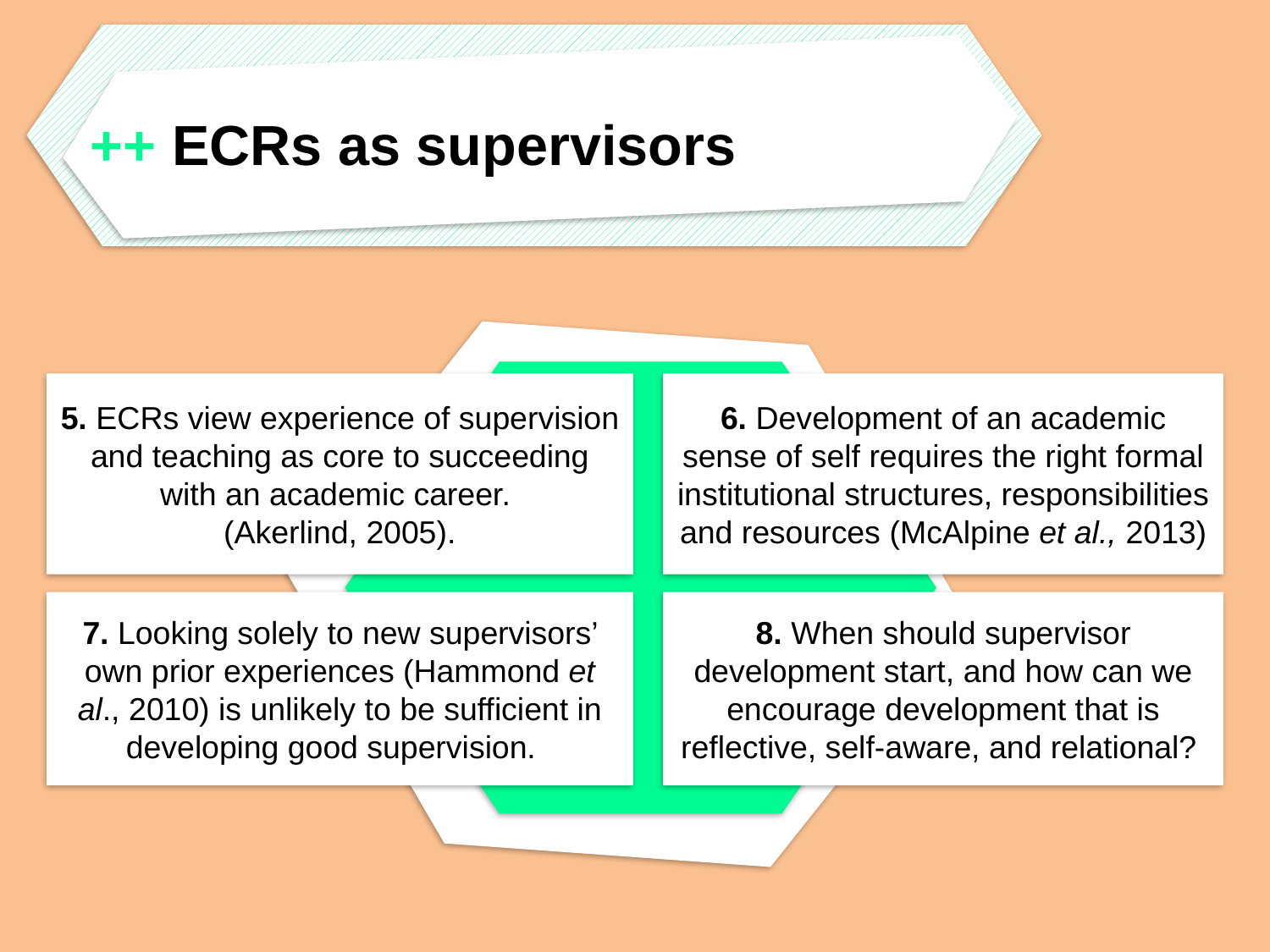

++ ECRs as supervisors

6. Development of an academic sense of self requires the right formal institutional structures, responsibilities and resources (McAlpine et al., 2013)
5. ECRs view experience of supervision and teaching as core to succeeding with an academic career.
(Akerlind, 2005).
7. Looking solely to new supervisors’ own prior experiences (Hammond et al., 2010) is unlikely to be sufficient in developing good supervision.
8. When should supervisor development start, and how can we encourage development that is reflective, self-aware, and relational?